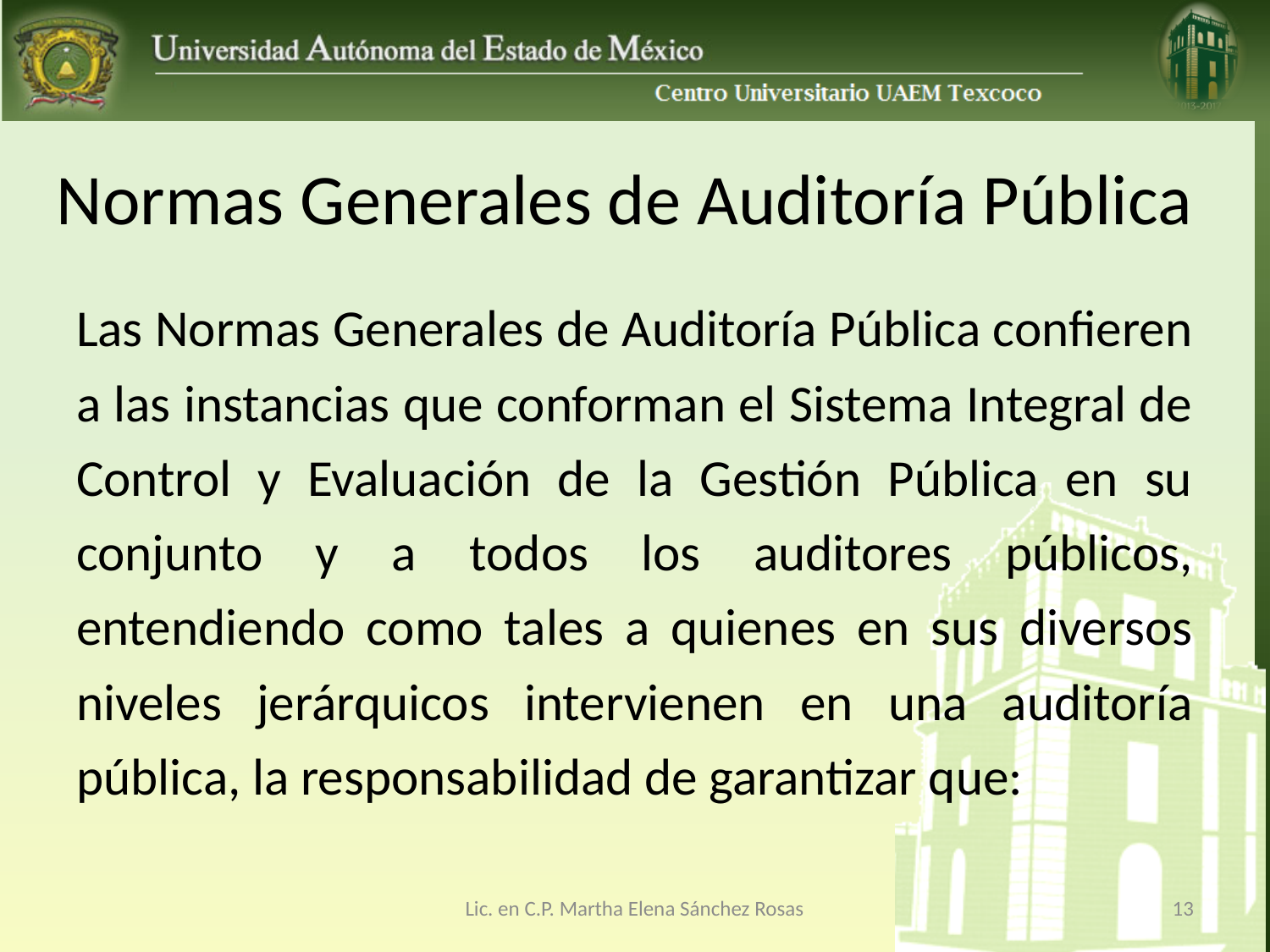

# Normas Generales de Auditoría Pública
Las Normas Generales de Auditoría Pública confieren a las instancias que conforman el Sistema Integral de Control y Evaluación de la Gestión Pública en su conjunto y a todos los auditores públicos, entendiendo como tales a quienes en sus diversos niveles jerárquicos intervienen en una auditoría pública, la responsabilidad de garantizar que:
Lic. en C.P. Martha Elena Sánchez Rosas
13